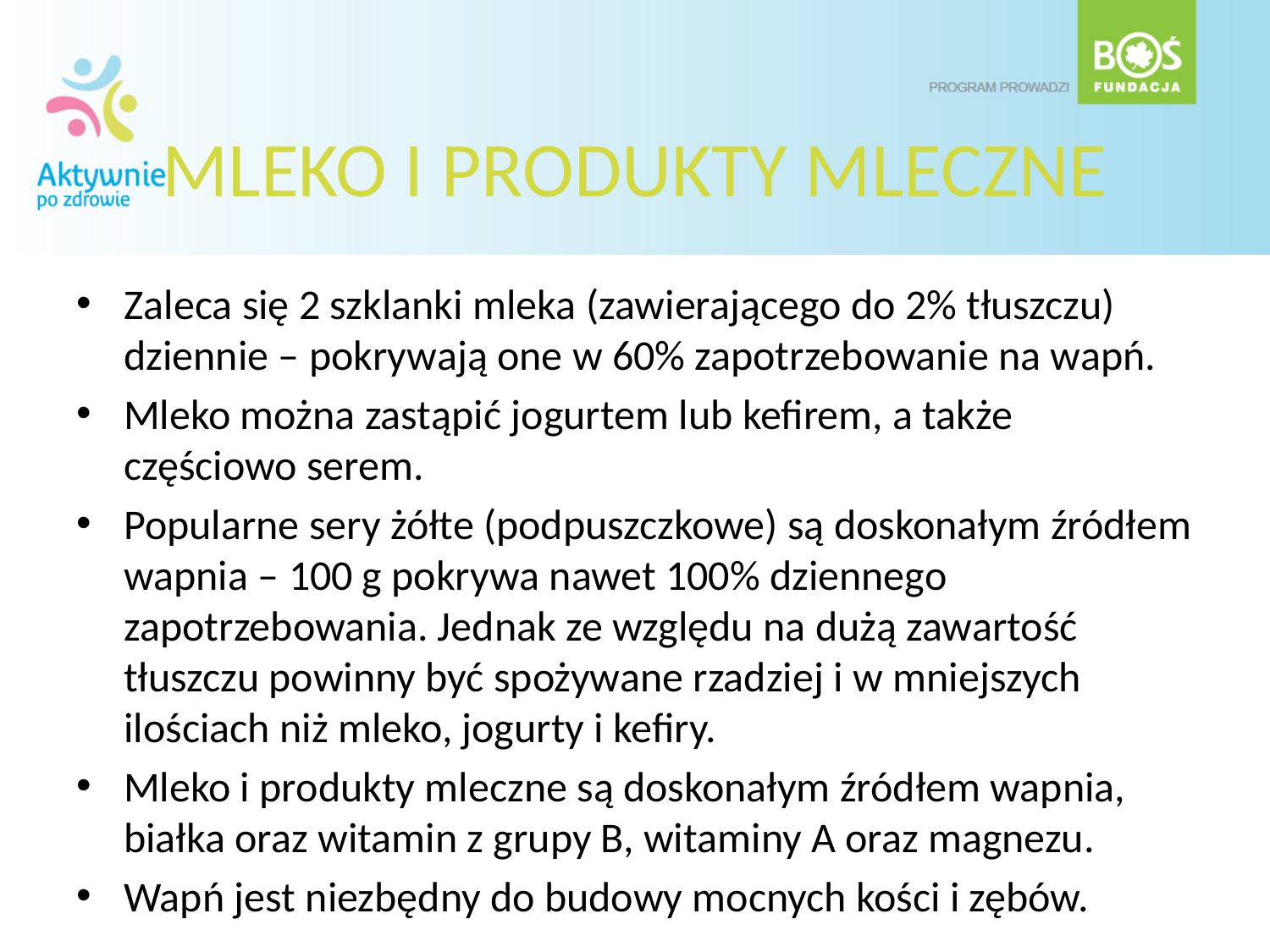

# MLEKO I PRODUKTY MLECZNE
Zaleca się 2 szklanki mleka (zawierającego do 2% tłuszczu) dziennie – pokrywają one w 60% zapotrzebowanie na wapń.
Mleko można zastąpić jogurtem lub kefirem, a także częściowo serem.
Popularne sery żółte (podpuszczkowe) są doskonałym źródłem wapnia – 100 g pokrywa nawet 100% dziennego zapotrzebowania. Jednak ze względu na dużą zawartość tłuszczu powinny być spożywane rzadziej i w mniejszych ilościach niż mleko, jogurty i kefiry.
Mleko i produkty mleczne są doskonałym źródłem wapnia, białka oraz witamin z grupy B, witaminy A oraz magnezu.
Wapń jest niezbędny do budowy mocnych kości i zębów.